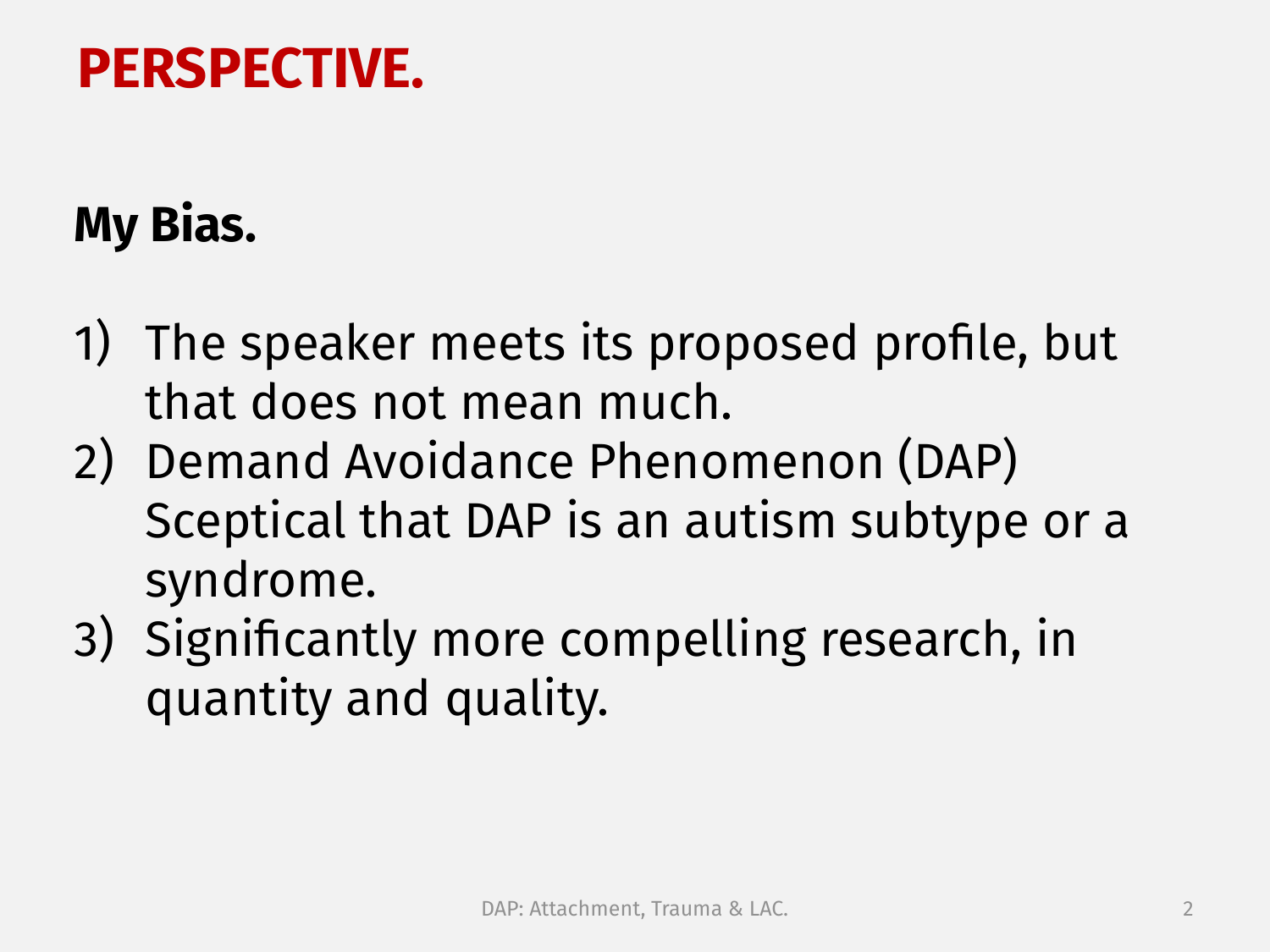

PERSPECTIVE.
My Bias.

The speaker meets its proposed profile, but that does not mean much.
Demand Avoidance Phenomenon (DAP) Sceptical that DAP is an autism subtype or a syndrome.
Significantly more compelling research, in quantity and quality.
DAP: Attachment, Trauma & LAC.
2